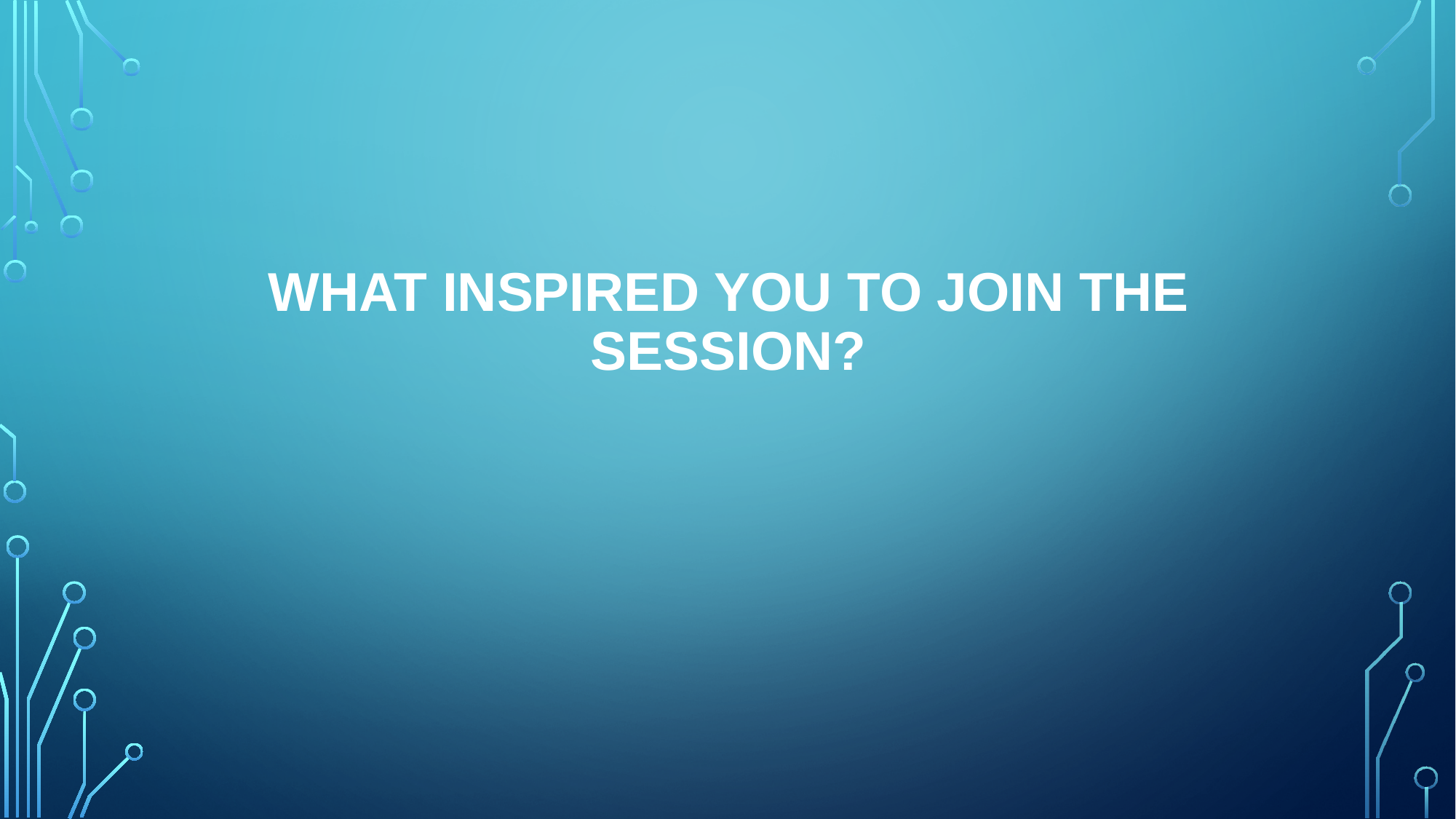

# What inspired You to join the session?